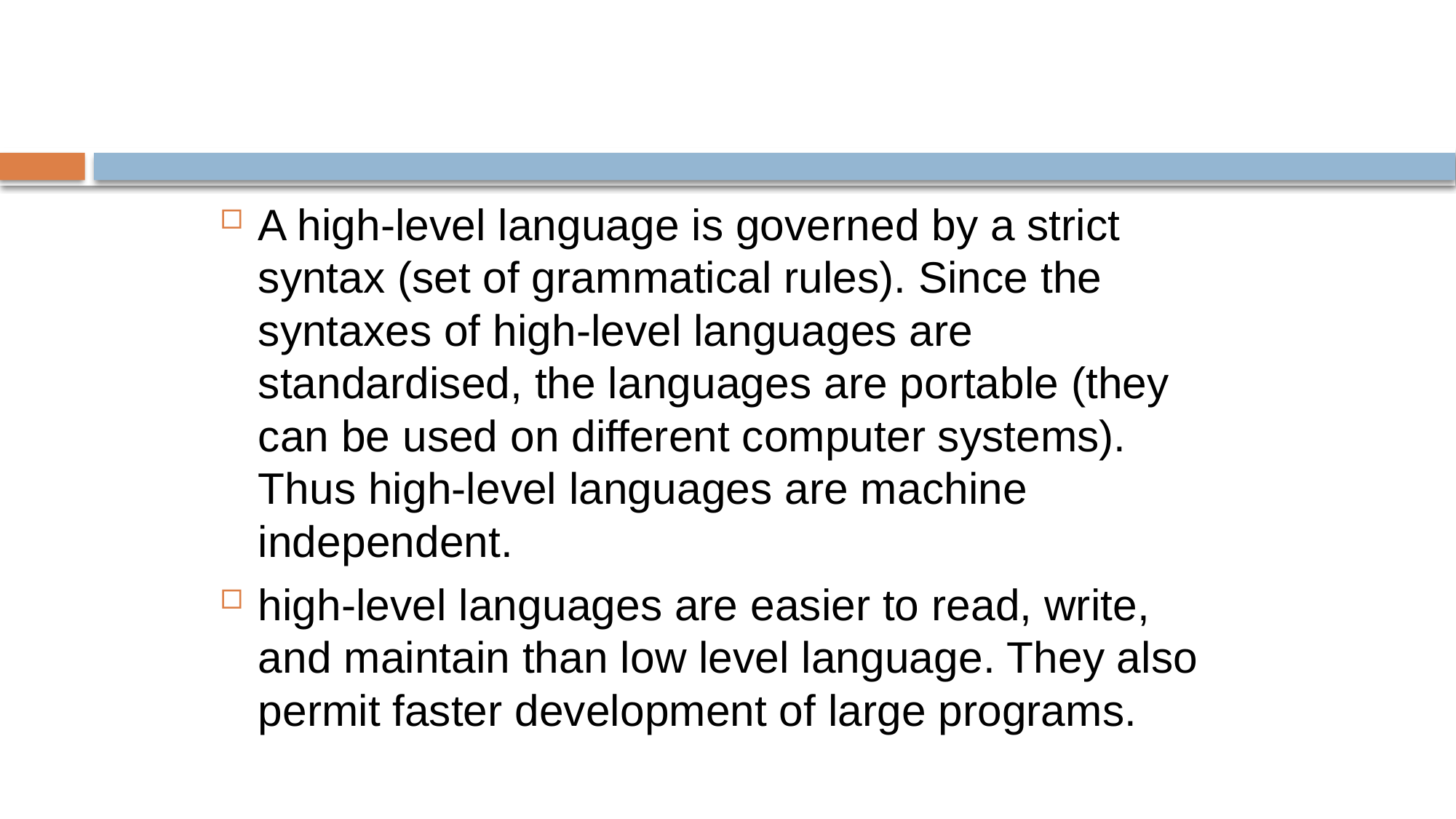

#
A high-level language is governed by a strict syntax (set of grammatical rules). Since the syntaxes of high-level languages are standardised, the languages are portable (they can be used on different computer systems). Thus high-level languages are machine independent.
high-level languages are easier to read, write, and maintain than low level language. They also permit faster development of large programs.